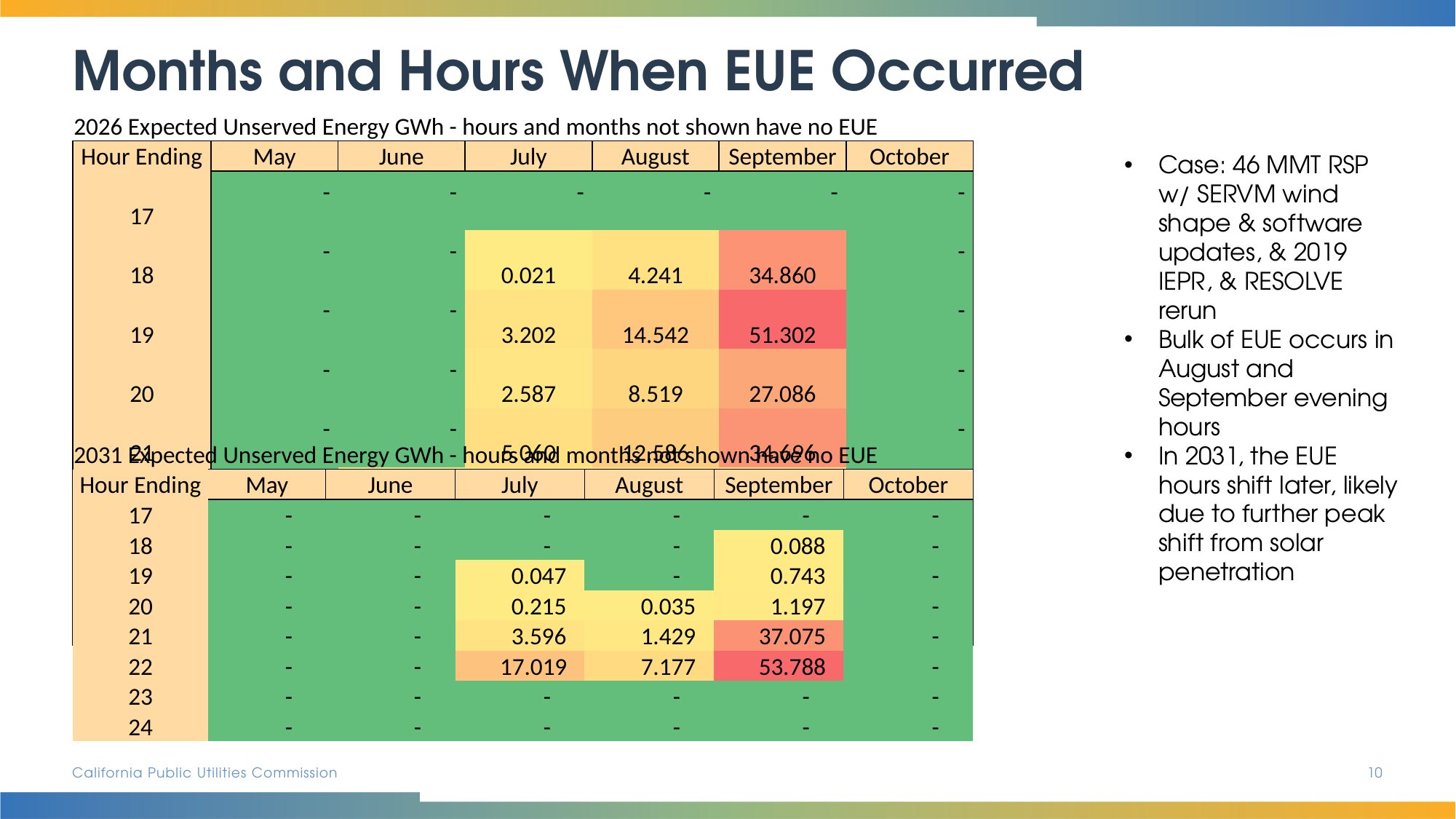

# Months and Hours When EUE Occurred
| 2026 Expected Unserved Energy GWh - hours and months not shown have no EUE |  |  |  |  |  |  |
| --- | --- | --- | --- | --- | --- | --- |
| Hour Ending | May | June | July | August | September | October |
| 17 | - | - | - | - | - | - |
| 18 | - | - | 0.021 | 4.241 | 34.860 | - |
| 19 | - | - | 3.202 | 14.542 | 51.302 | - |
| 20 | - | - | 2.587 | 8.519 | 27.086 | - |
| 21 | - | - | 5.060 | 12.586 | 34.696 | - |
| 22 | - | 0.059 | 0.549 | 4.718 | 1.212 | - |
| 23 | - | - | - | - | - | - |
| 24 | - | - | - | - | - | - |
Case: 46 MMT RSP w/ SERVM wind shape & software updates, & 2019 IEPR, & RESOLVE rerun
Bulk of EUE occurs in August and September evening hours
In 2031, the EUE hours shift later, likely due to further peak shift from solar penetration

| 2031 Expected Unserved Energy GWh - hours and months not shown have no EUE |  |  |  |  |  |  |
| --- | --- | --- | --- | --- | --- | --- |
| Hour Ending | May | June | July | August | September | October |
| 17 | - | - | - | - | - | - |
| 18 | - | - | - | - | 0.088 | - |
| 19 | - | - | 0.047 | - | 0.743 | - |
| 20 | - | - | 0.215 | 0.035 | 1.197 | - |
| 21 | - | - | 3.596 | 1.429 | 37.075 | - |
| 22 | - | - | 17.019 | 7.177 | 53.788 | - |
| 23 | - | - | - | - | - | - |
| 24 | - | - | - | - | - | - |
10